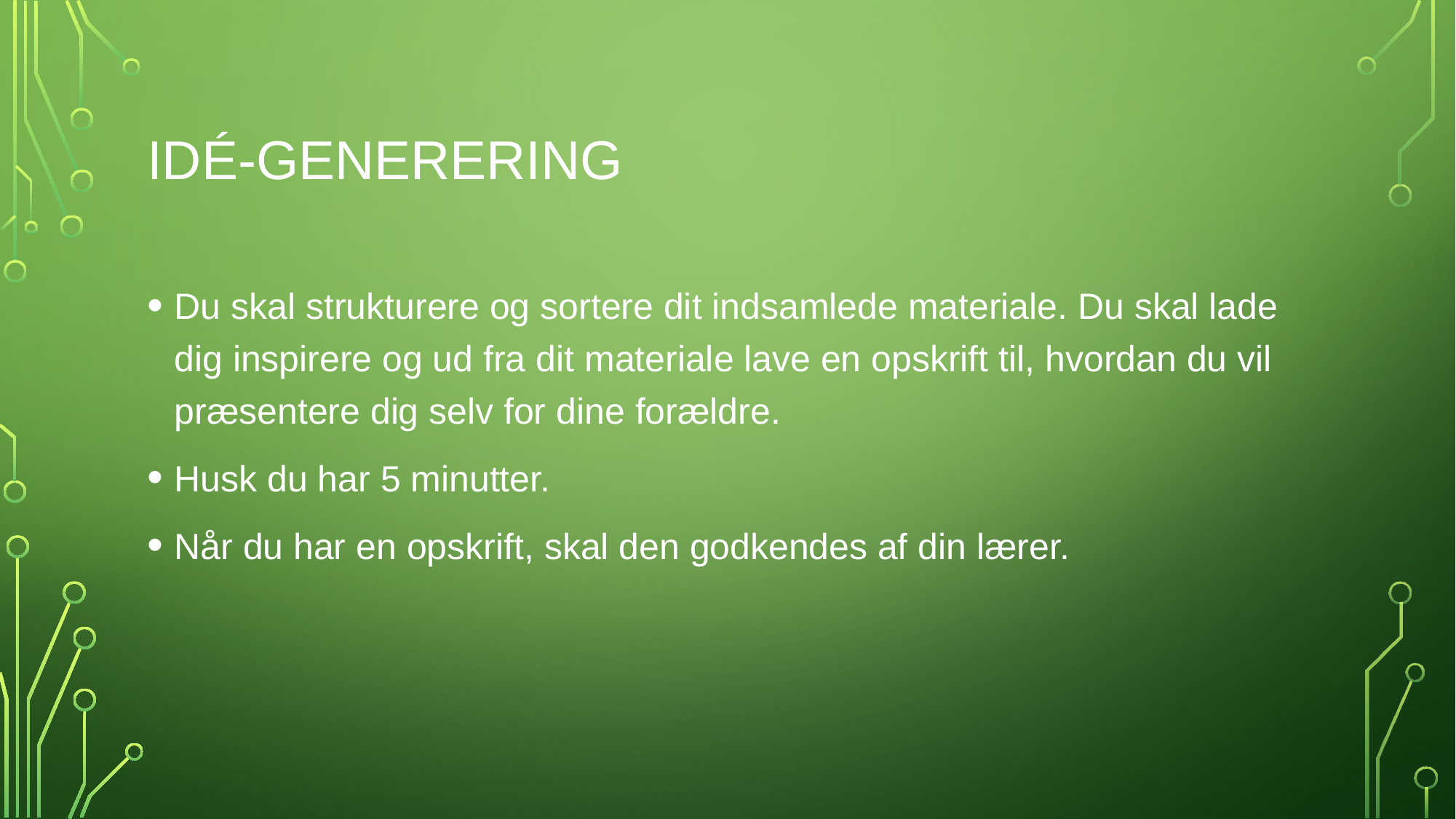

# Idé-generering
Du skal strukturere og sortere dit indsamlede materiale. Du skal lade dig inspirere og ud fra dit materiale lave en opskrift til, hvordan du vil præsentere dig selv for dine forældre.
Husk du har 5 minutter.
Når du har en opskrift, skal den godkendes af din lærer.